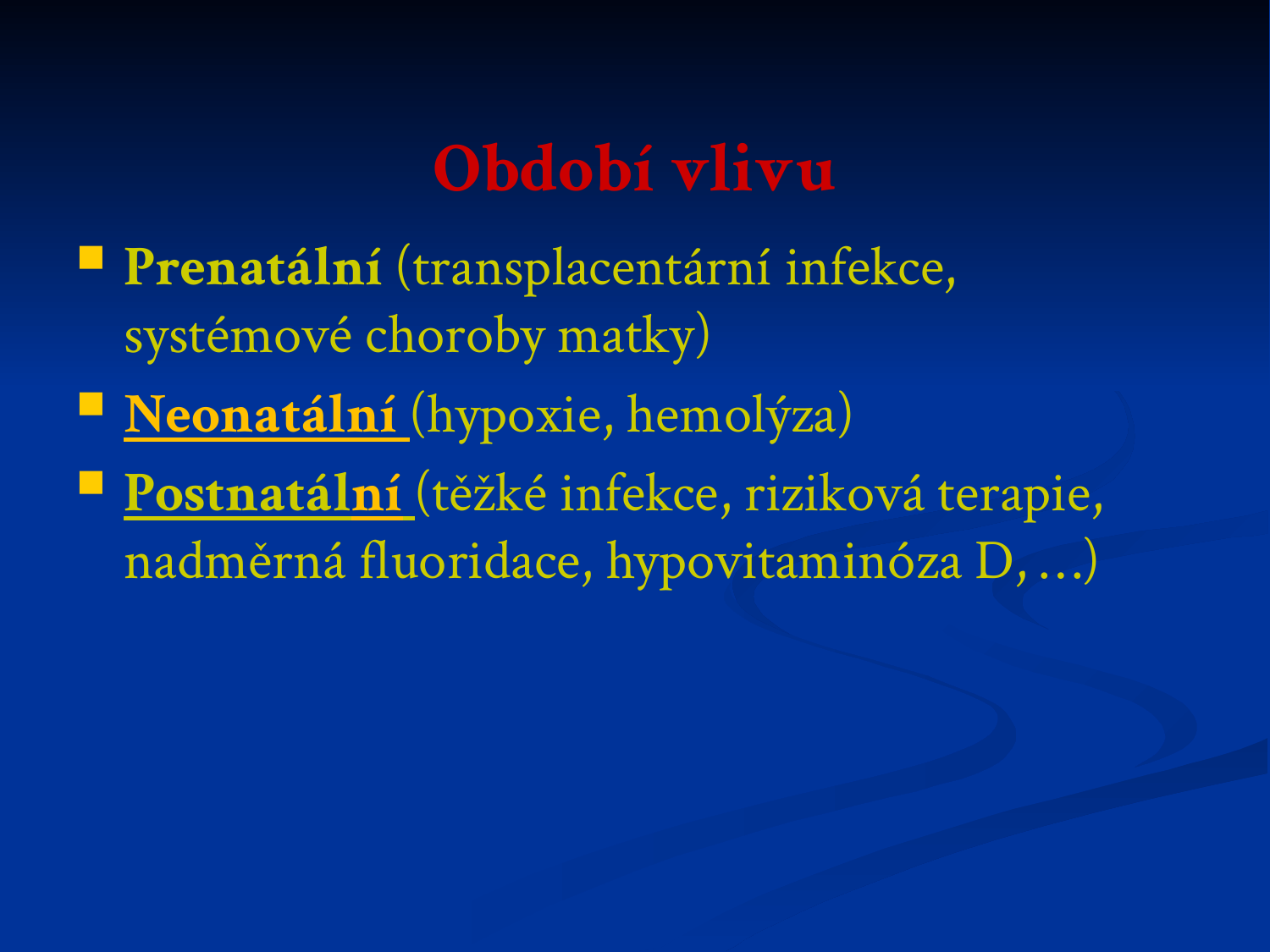

# Období vlivu
Prenatální (transplacentární infekce, systémové choroby matky)
Neonatální (hypoxie, hemolýza)
Postnatální (těžké infekce, riziková terapie, nadměrná fluoridace, hypovitaminóza D, …)